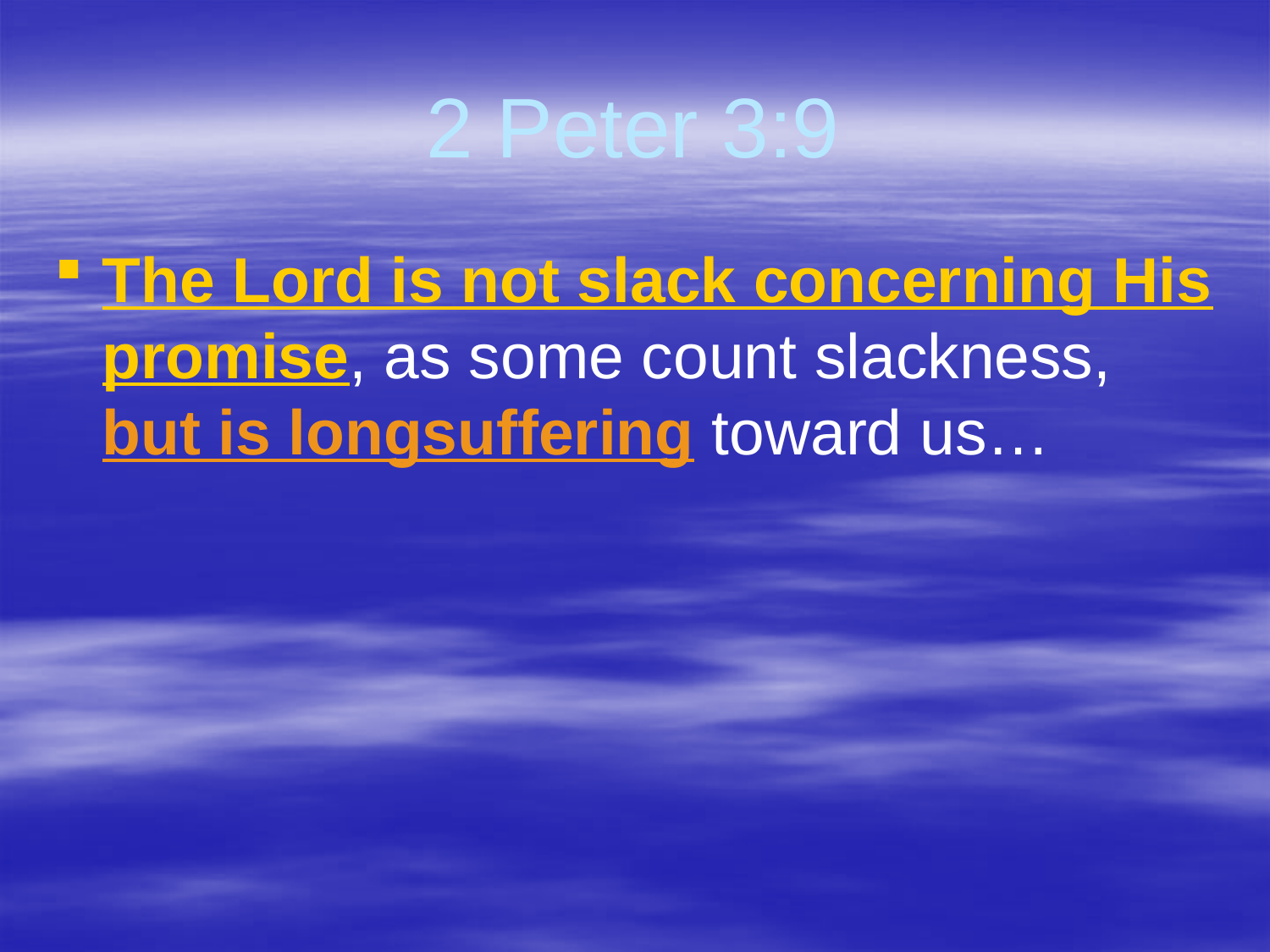

# 2 Peter 3:9
The Lord is not slack concerning His promise, as some count slackness, but is longsuffering toward us…